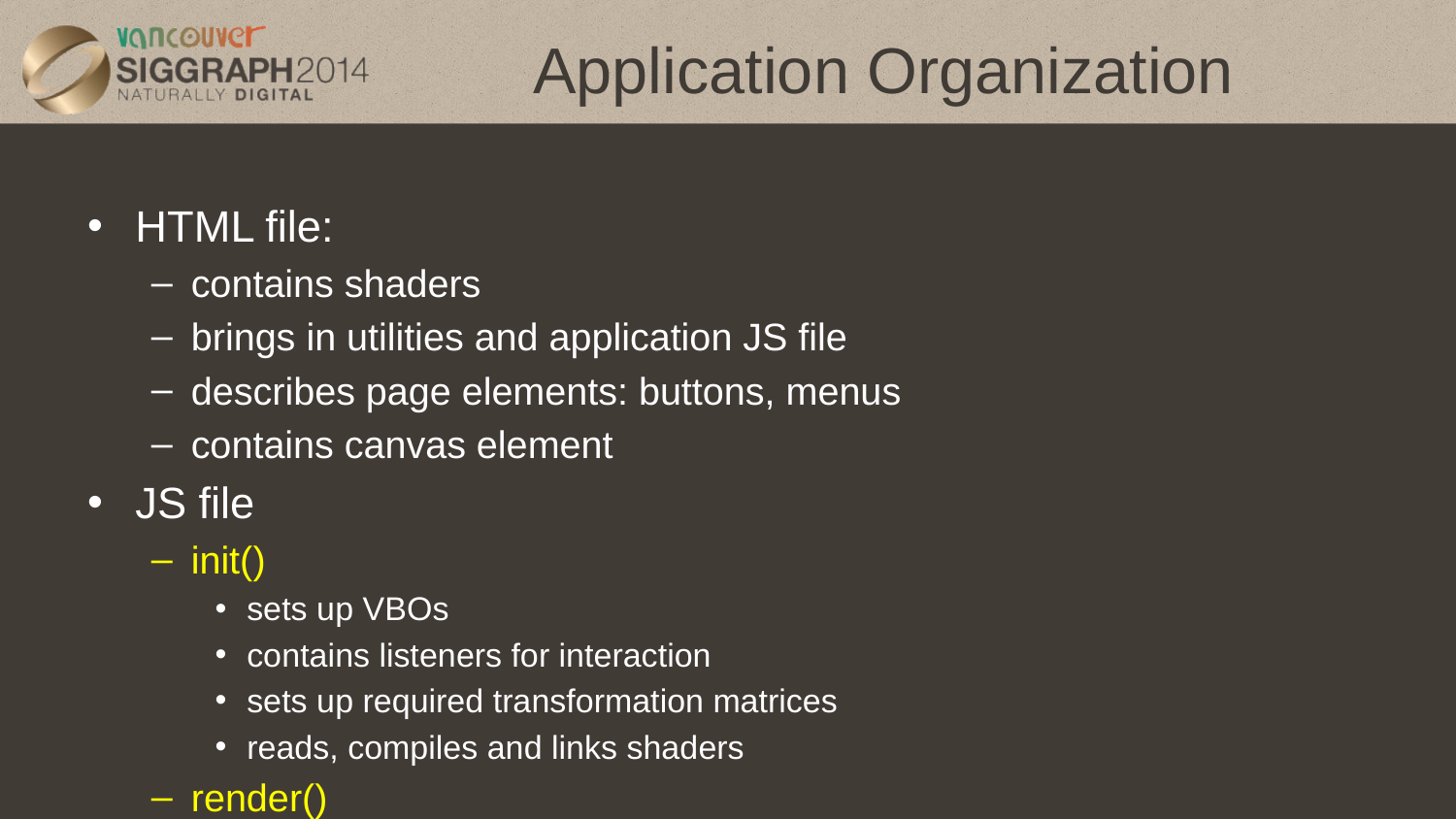

# Application Organization
HTML file:
contains shaders
brings in utilities and application JS file
describes page elements: buttons, menus
contains canvas element
JS file
init()
sets up VBOs
contains listeners for interaction
sets up required transformation matrices
reads, compiles and links shaders
render()